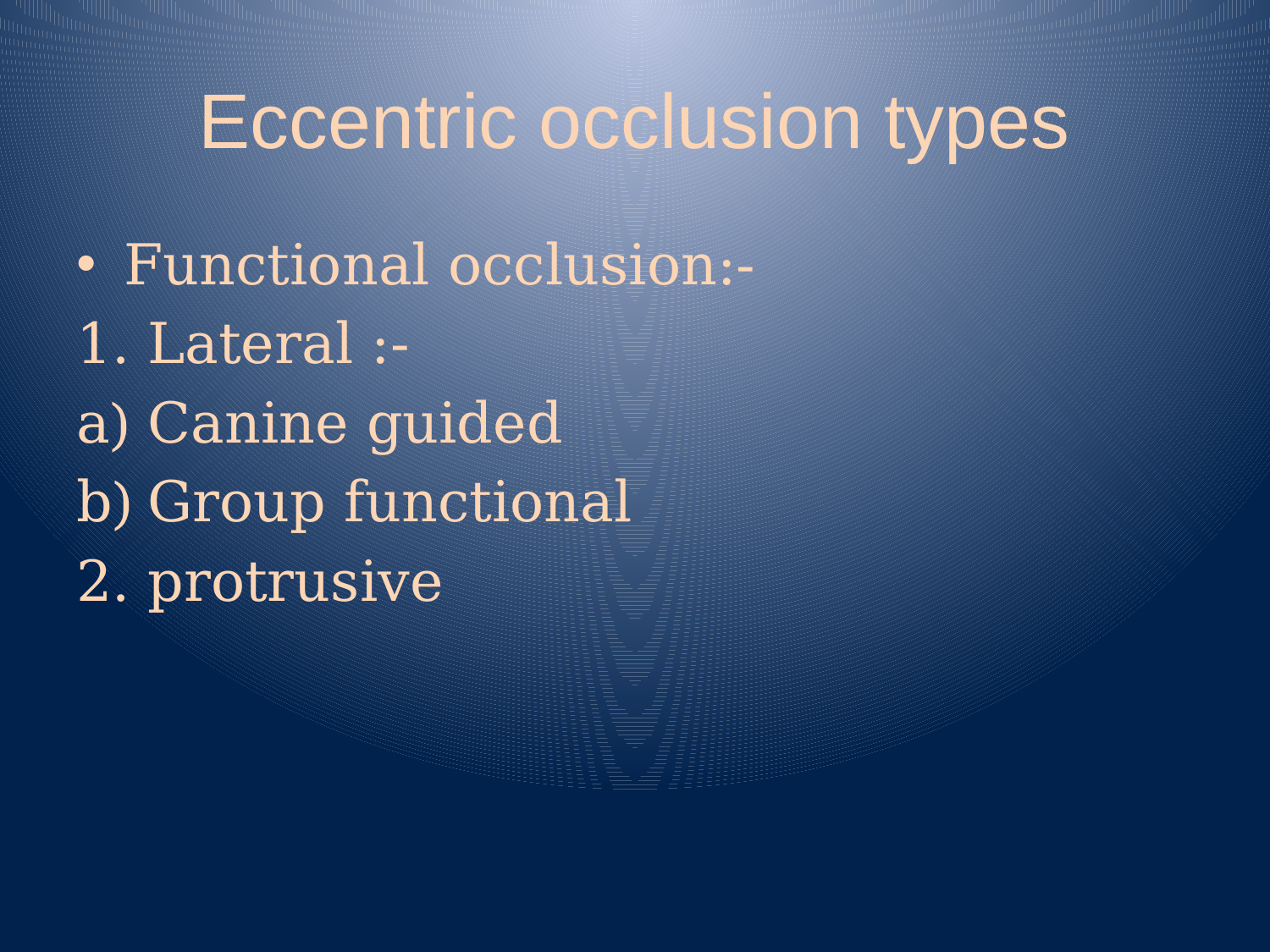

# Eccentric occlusion types
Functional occlusion:-
Lateral :-
Canine guided
Group functional
protrusive